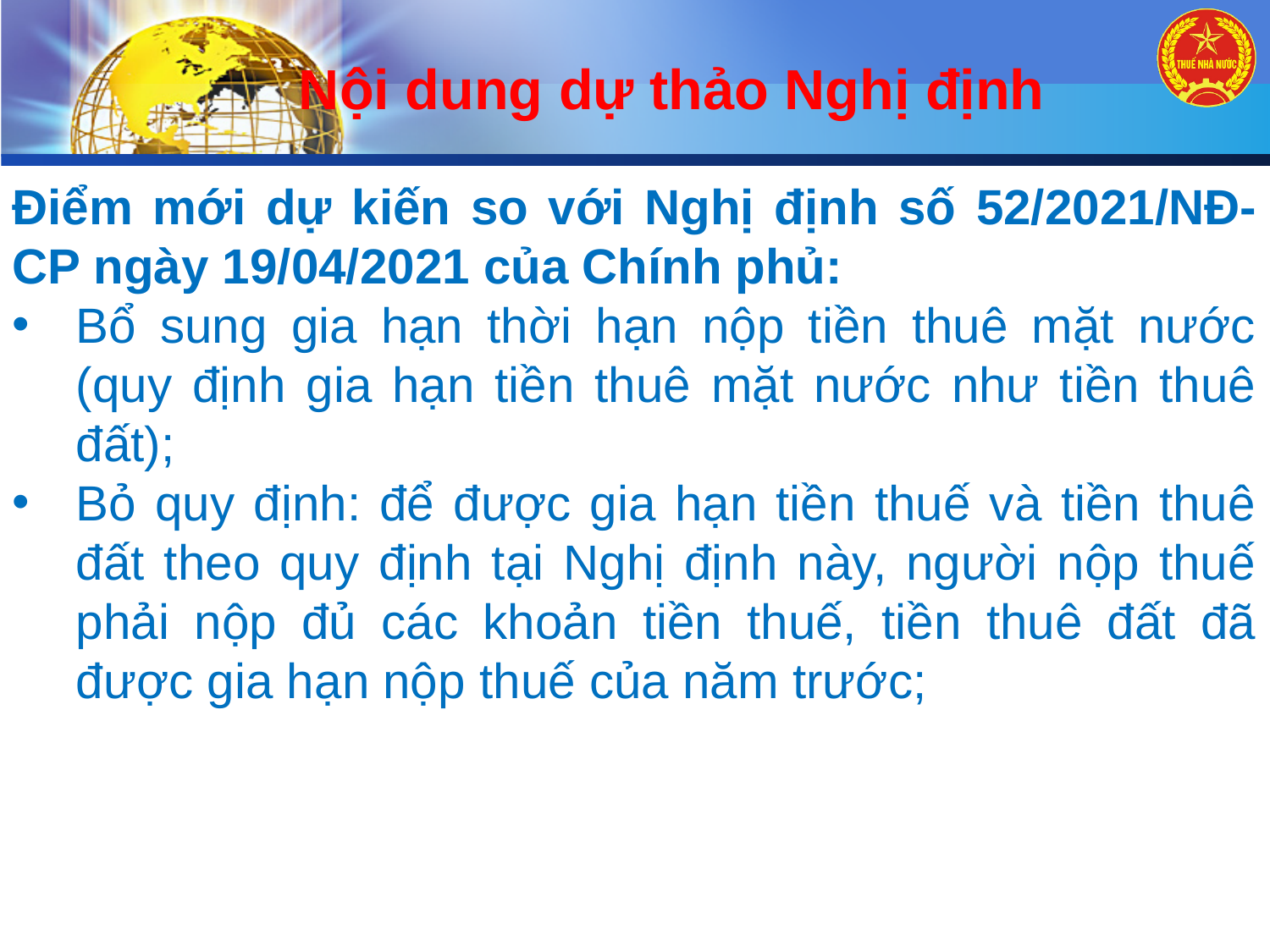

Nội dung dự thảo Nghị định
Điểm mới dự kiến so với Nghị định số 52/2021/NĐ-CP ngày 19/04/2021 của Chính phủ:
Bổ sung gia hạn thời hạn nộp tiền thuê mặt nước (quy định gia hạn tiền thuê mặt nước như tiền thuê đất);
Bỏ quy định: để được gia hạn tiền thuế và tiền thuê đất theo quy định tại Nghị định này, người nộp thuế phải nộp đủ các khoản tiền thuế, tiền thuê đất đã được gia hạn nộp thuế của năm trước;